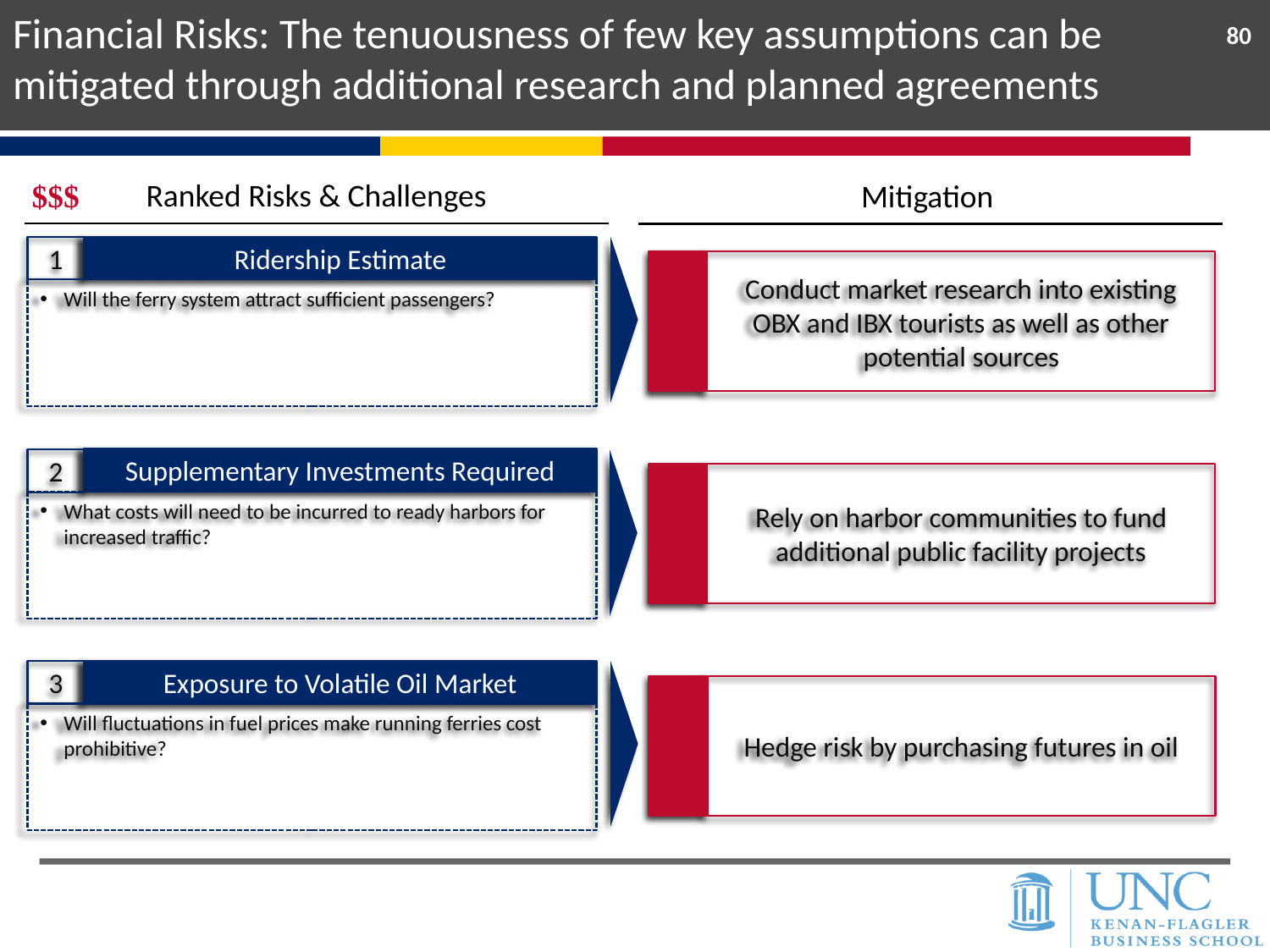

Financial Risks: The tenuousness of few key assumptions can be mitigated through additional research and planned agreements
80
Ranked Risks & Challenges
$$$
Mitigation
1
Ridership Estimate
Will the ferry system attract sufficient passengers?

Conduct market research into existing OBX and IBX tourists as well as other potential sources
Supplementary Investments Required
2
What costs will need to be incurred to ready harbors for increased traffic?

Rely on harbor communities to fund additional public facility projects
3
Exposure to Volatile Oil Market
Will fluctuations in fuel prices make running ferries cost prohibitive?

Hedge risk by purchasing futures in oil